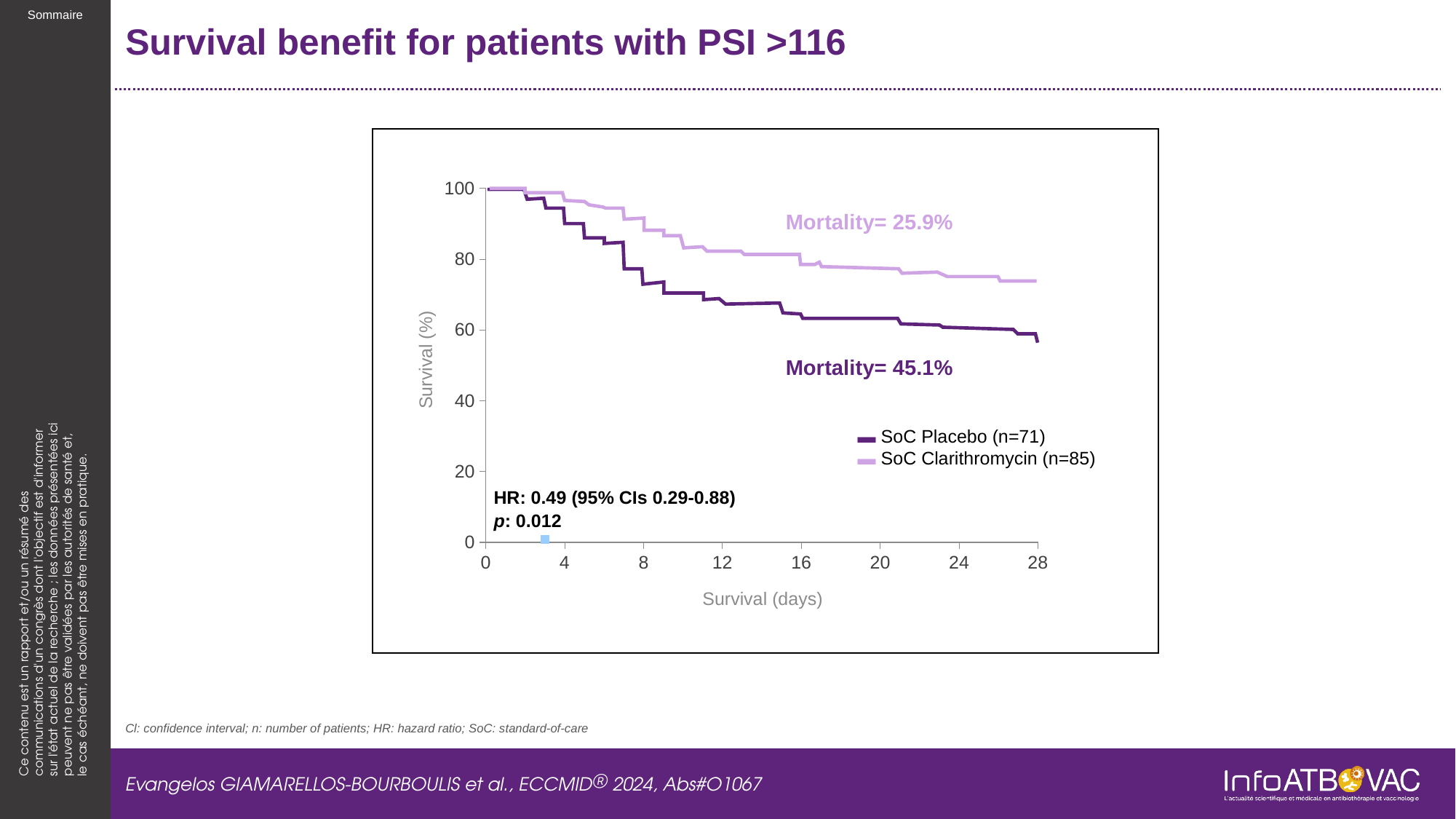

# Survival benefit for patients with PSI >116

### Chart

| Category | Valeur Y 1 |
|---|---|

Mortality= 25.9%

Mortality= 45.1%
Survival (%)
▬ SoC Placebo (n=71)
▬ SoC Clarithromycin (n=85)
HR: 0.49 (95% CIs 0.29-0.88)
p: 0.012
Survival (days)
Cl: confidence interval; n: number of patients; HR: hazard ratio; SoC: standard-of-care
Evangelos GIAMARELLOS-BOURBOULIS et al., ECCMIDⓇ 2024, Abs#O1067